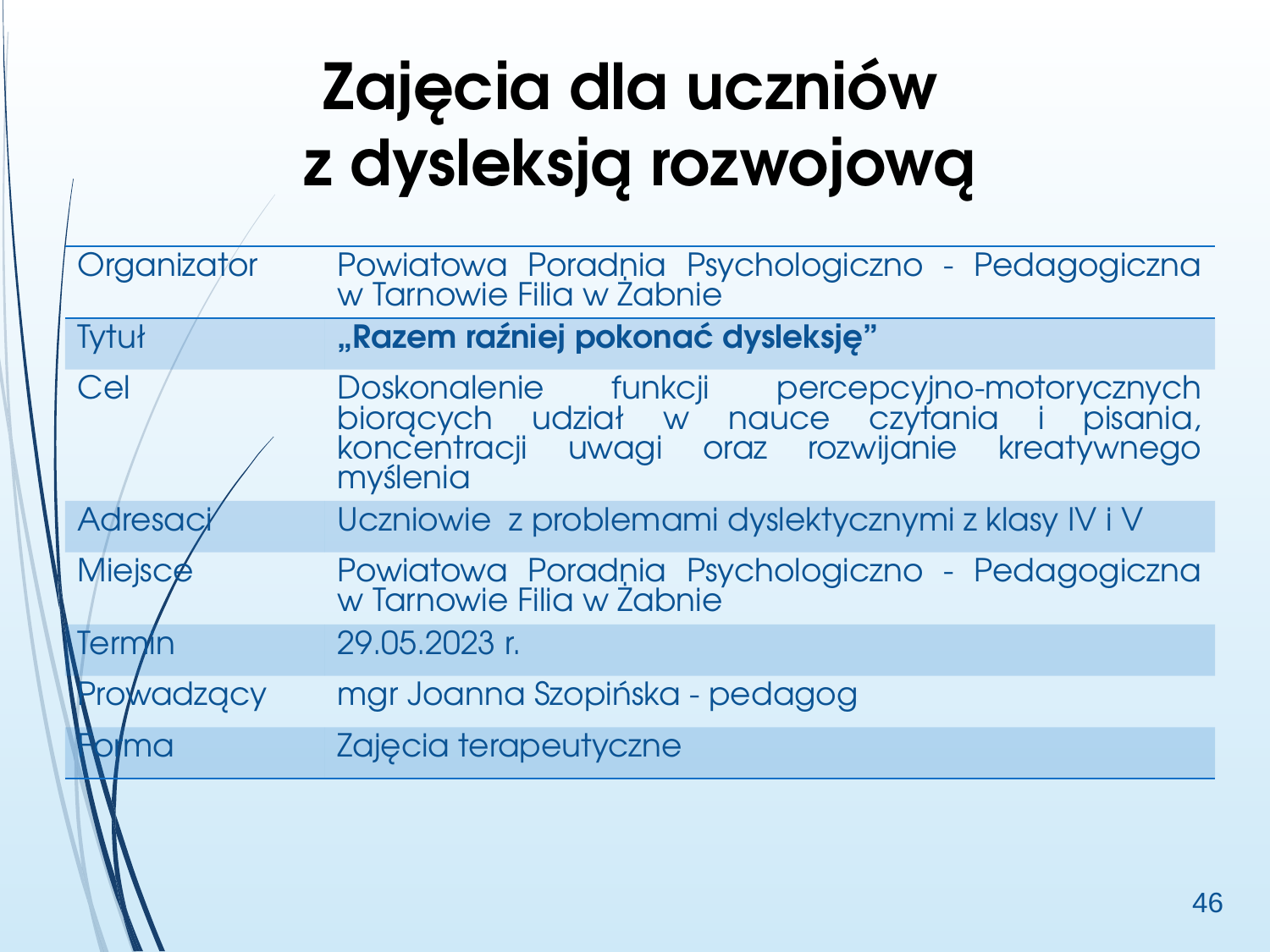

# Zajęcia dla uczniów z dysleksją rozwojową
| Organizator | Powiatowa Poradnia Psychologiczno - Pedagogiczna w Tarnowie Filia w Żabnie |
| --- | --- |
| Tytuł | „Razem raźniej pokonać dysleksję” |
| Cel | Doskonalenie funkcji percepcyjno-motorycznych biorących udział w nauce czytania i pisania, koncentracji uwagi oraz rozwijanie kreatywnego myślenia |
| Adresaci | Uczniowie z problemami dyslektycznymi z klasy IV i V |
| Miejsce | Powiatowa Poradnia Psychologiczno - Pedagogiczna w Tarnowie Filia w Żabnie |
| Termin | 29.05.2023 r. |
| Prowadzący | mgr Joanna Szopińska - pedagog |
| Forma | Zajęcia terapeutyczne |
46